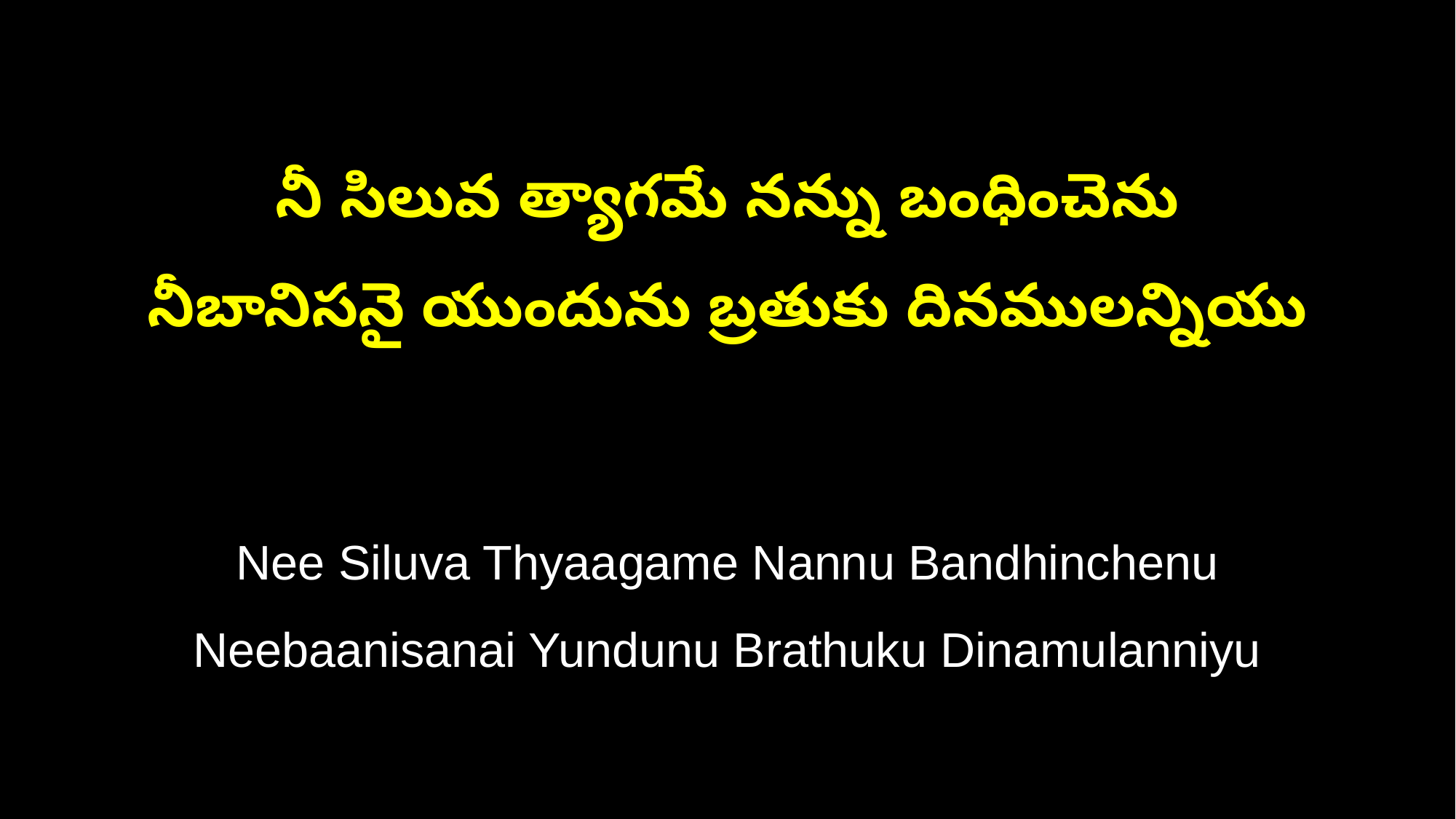

నీ సిలువ త్యాగమే నన్ను బంధించెను
నీబానిసనై యుందును బ్రతుకు దినములన్నియు
Nee Siluva Thyaagame Nannu Bandhinchenu
Neebaanisanai Yundunu Brathuku Dinamulanniyu